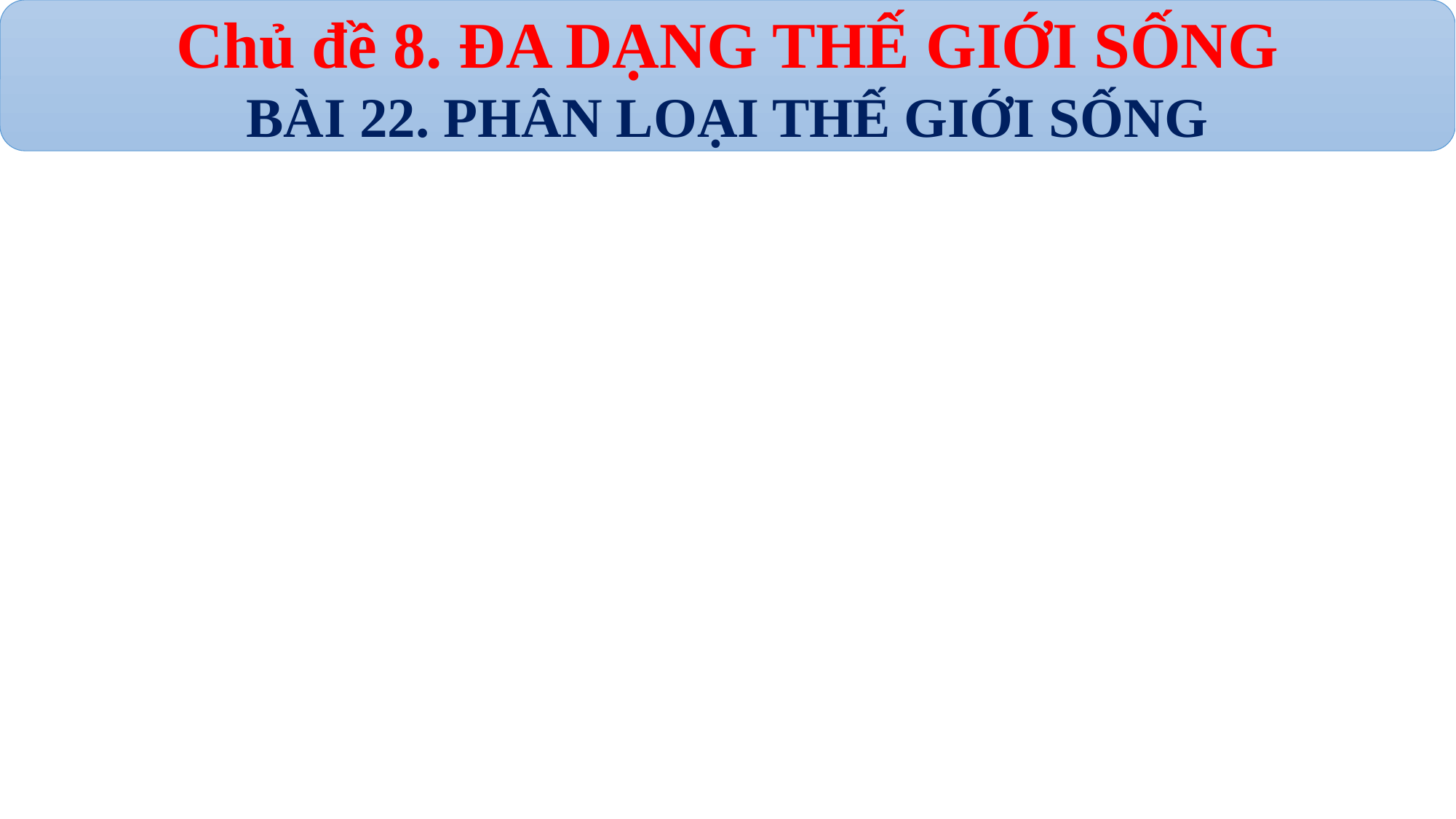

Chủ đề 8. ĐA DẠNG THẾ GIỚI SỐNG
BÀI 22. PHÂN LOẠI THẾ GIỚI SỐNG
#